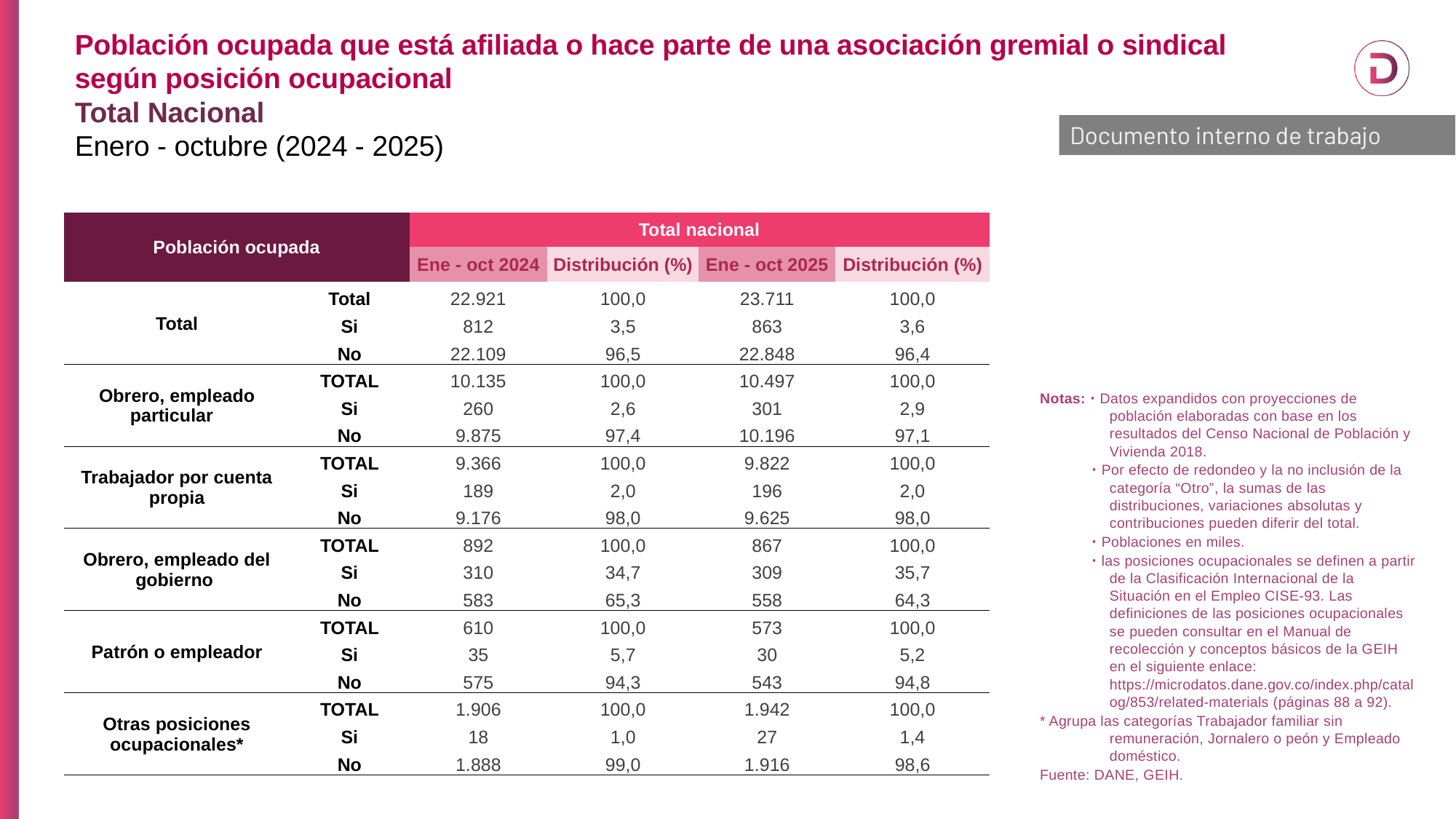

Población ocupada que está afiliada o hace parte de una asociación gremial o sindical
según posición ocupacional
Total Nacional
Enero - octubre (2024 - 2025)
Documento interno de trabajo
| Población ocupada |  | Total nacional |  |  |  |
| --- | --- | --- | --- | --- | --- |
|  |  | Ene - oct 2024 | Distribución (%) | Ene - oct 2025 | Distribución (%) |
| Total | Total | 22.921 | 100,0 | 23.711 | 100,0 |
|  | Si | 812 | 3,5 | 863 | 3,6 |
|  | No | 22.109 | 96,5 | 22.848 | 96,4 |
| Obrero, empleado particular | TOTAL | 10.135 | 100,0 | 10.497 | 100,0 |
|  | Si | 260 | 2,6 | 301 | 2,9 |
|  | No | 9.875 | 97,4 | 10.196 | 97,1 |
| Trabajador por cuenta propia | TOTAL | 9.366 | 100,0 | 9.822 | 100,0 |
|  | Si | 189 | 2,0 | 196 | 2,0 |
|  | No | 9.176 | 98,0 | 9.625 | 98,0 |
| Obrero, empleado del gobierno | TOTAL | 892 | 100,0 | 867 | 100,0 |
|  | Si | 310 | 34,7 | 309 | 35,7 |
|  | No | 583 | 65,3 | 558 | 64,3 |
| Patrón o empleador | TOTAL | 610 | 100,0 | 573 | 100,0 |
|  | Si | 35 | 5,7 | 30 | 5,2 |
|  | No | 575 | 94,3 | 543 | 94,8 |
| Otras posiciones ocupacionales\* | TOTAL | 1.906 | 100,0 | 1.942 | 100,0 |
|  | Si | 18 | 1,0 | 27 | 1,4 |
|  | No | 1.888 | 99,0 | 1.916 | 98,6 |
Notas: ᛫ Datos expandidos con proyecciones de población elaboradas con base en los resultados del Censo Nacional de Población y Vivienda 2018.
            ᛫ Por efecto de redondeo y la no inclusión de la categoría “Otro”, la sumas de las distribuciones, variaciones absolutas y contribuciones pueden diferir del total.
            ᛫ Poblaciones en miles.
            ᛫ las posiciones ocupacionales se definen a partir de la Clasificación Internacional de la Situación en el Empleo CISE-93. Las definiciones de las posiciones ocupacionales se pueden consultar en el Manual de recolección y conceptos básicos de la GEIH en el siguiente enlace: https://microdatos.dane.gov.co/index.php/catalog/853/related-materials (páginas 88 a 92).
* Agrupa las categorías Trabajador familiar sin remuneración, Jornalero o peón y Empleado doméstico.
Fuente: DANE, GEIH.